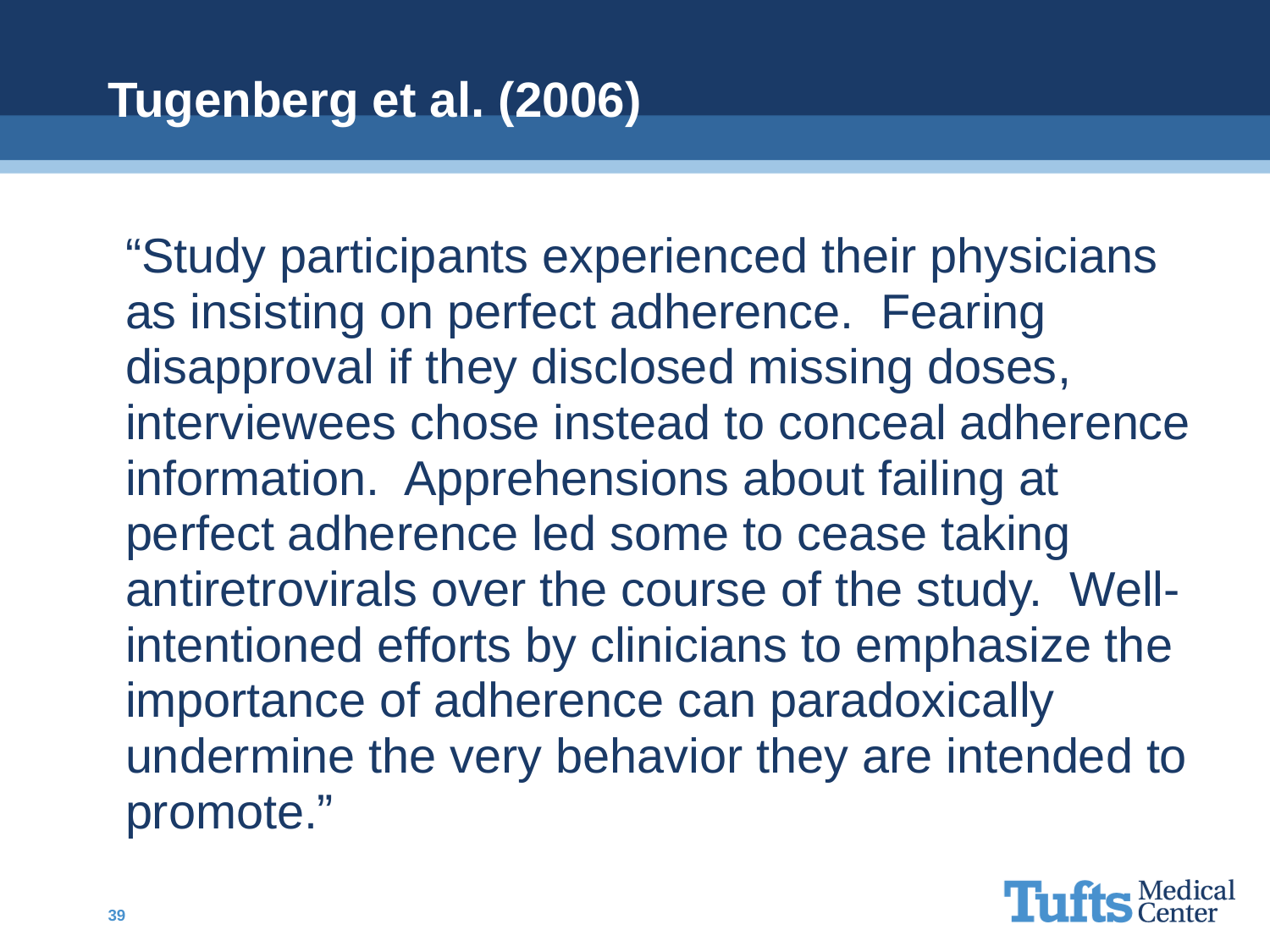

# Tugenberg et al. (2006)
	“Study participants experienced their physicians as insisting on perfect adherence.  Fearing disapproval if they disclosed missing doses, interviewees chose instead to conceal adherence information.  Apprehensions about failing at perfect adherence led some to cease taking antiretrovirals over the course of the study.  Well-intentioned efforts by clinicians to emphasize the importance of adherence can paradoxically undermine the very behavior they are intended to promote.”
39